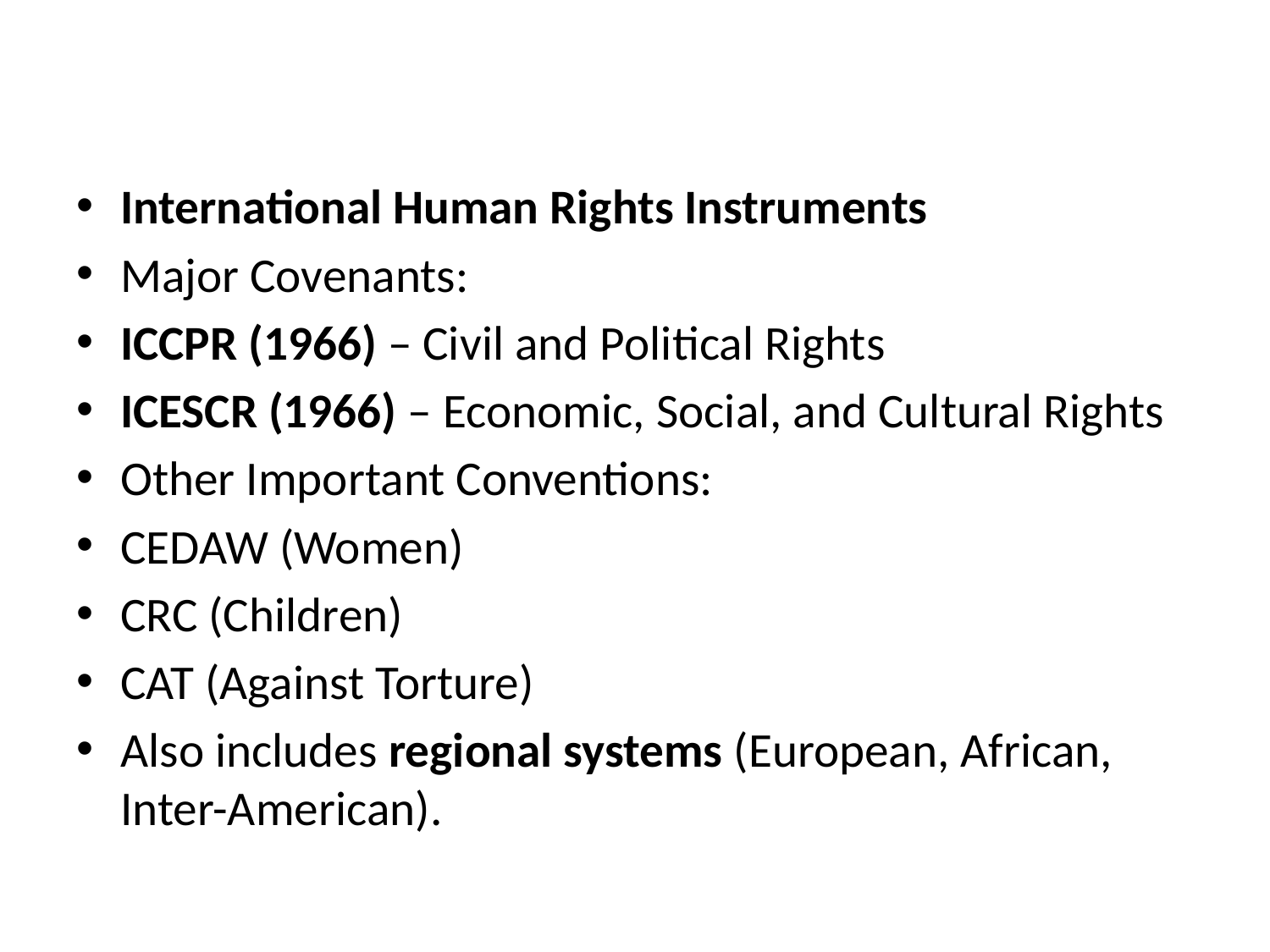

#
International Human Rights Instruments
Major Covenants:
ICCPR (1966) – Civil and Political Rights
ICESCR (1966) – Economic, Social, and Cultural Rights
Other Important Conventions:
CEDAW (Women)
CRC (Children)
CAT (Against Torture)
Also includes regional systems (European, African, Inter-American).